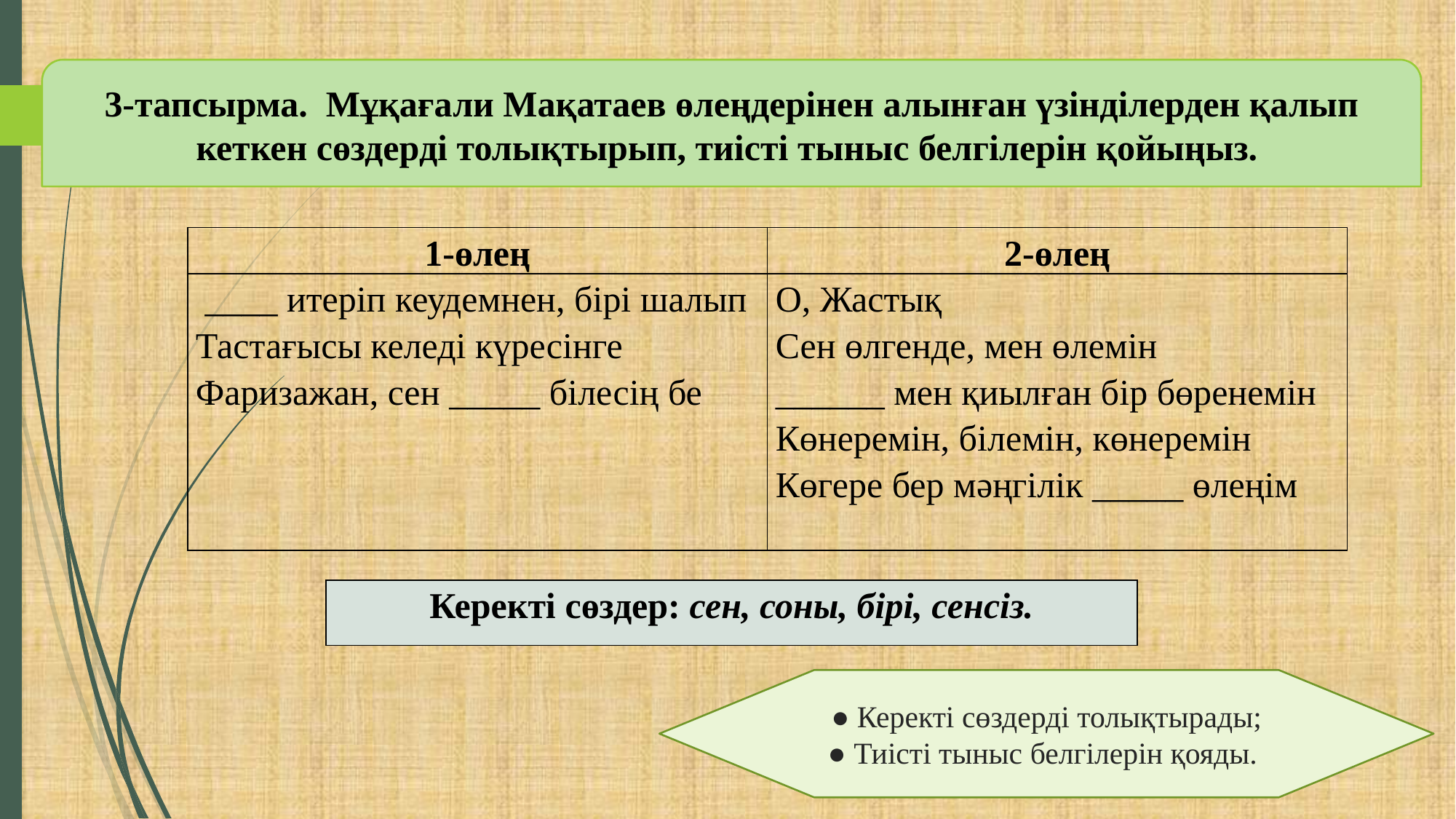

#

3-тапсырма.  Мұқағали Мақатаев өлеңдерінен алынған үзінділерден қалып кеткен сөздерді толықтырып, тиісті тыныс белгілерін қойыңыз.

| 1-өлең | 2-өлең |
| --- | --- |
| \_\_\_\_ итеріп кеудемнен, бірі шалып Тастағысы келеді күресінге Фаризажан, сен \_\_\_\_\_ білесің бе | О, Жастық Сен өлгенде, мен өлемін \_\_\_\_\_\_ мен қиылған бір бөренемін Көнеремін, білемін, көнеремін Көгере бер мәңгілік \_\_\_\_\_ өлеңім |
| Керекті сөздер: сен, соны, бірі, сенсіз. |
| --- |

● Керекті сөздерді толықтырады;
● Тиісті тыныс белгілерін қояды.